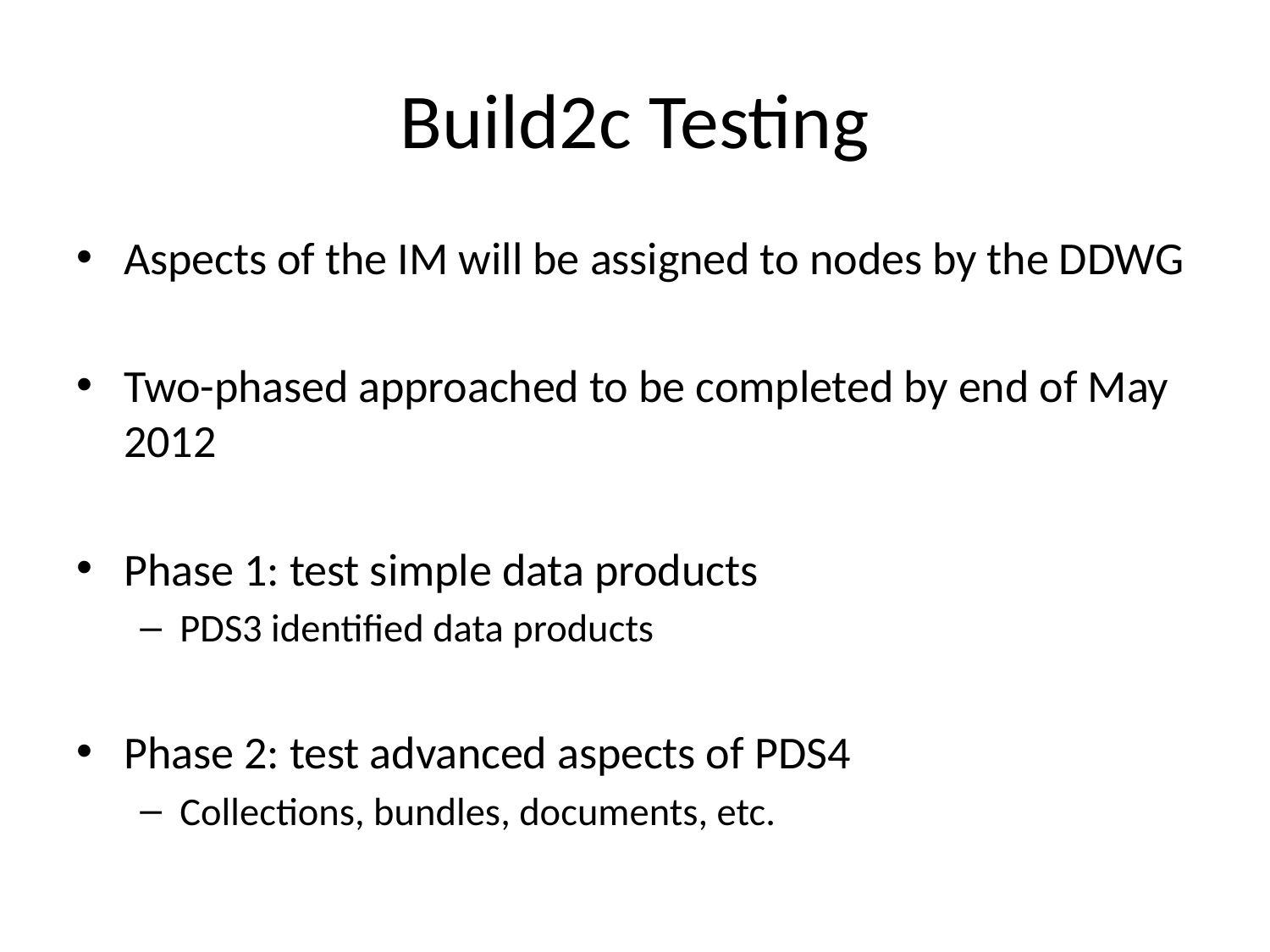

# Build2c Testing
Aspects of the IM will be assigned to nodes by the DDWG

Two-phased approached to be completed by end of May 2012

Phase 1: test simple data products
PDS3 identified data products

Phase 2: test advanced aspects of PDS4
Collections, bundles, documents, etc.